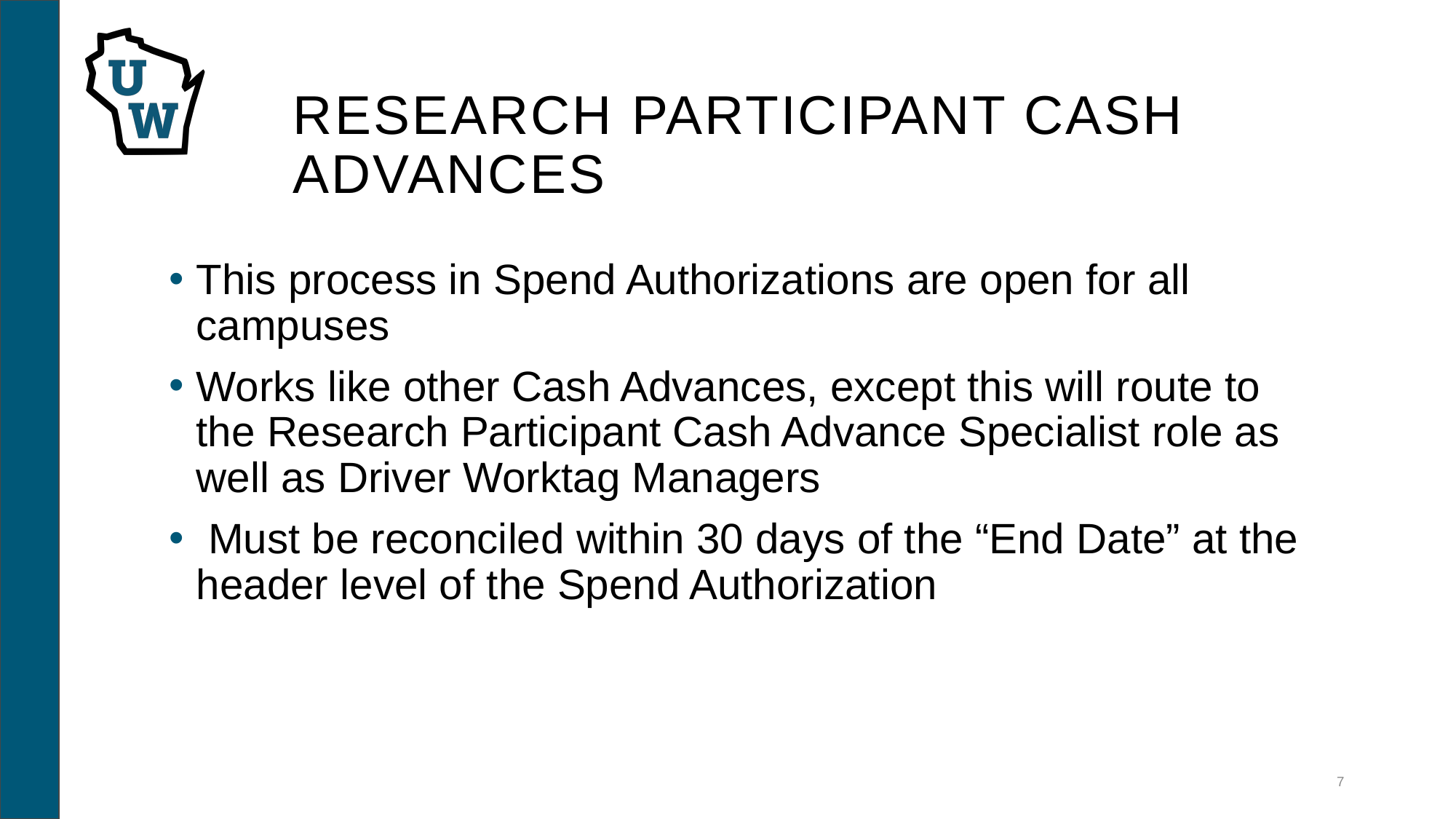

# Research Participant Cash Advances
This process in Spend Authorizations are open for all campuses
Works like other Cash Advances, except this will route to the Research Participant Cash Advance Specialist role as well as Driver Worktag Managers
 Must be reconciled within 30 days of the “End Date” at the header level of the Spend Authorization
7